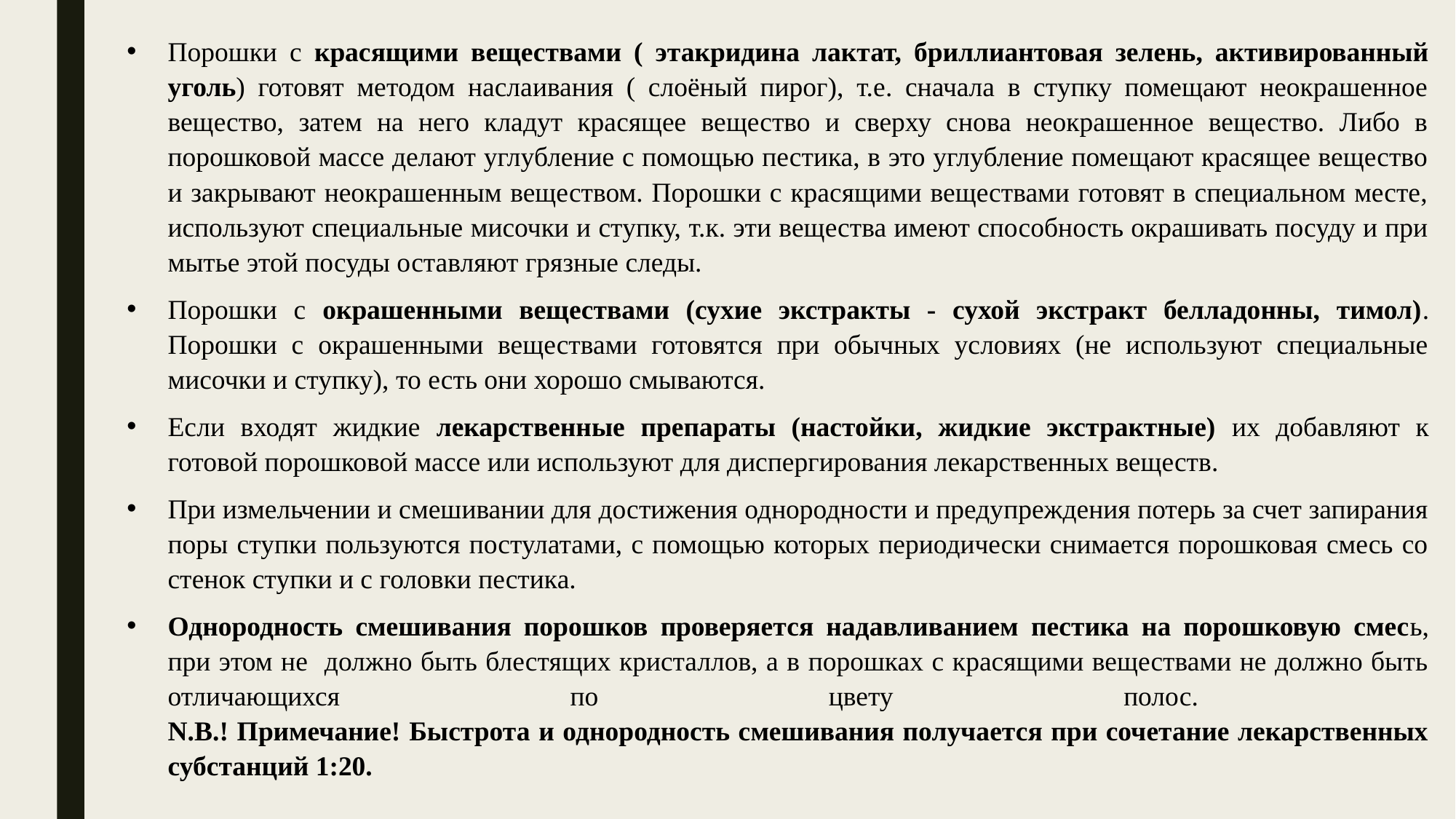

Порошки с красящими веществами ( этакридина лактат, бриллиантовая зелень, активированный уголь) готовят методом наслаивания ( слоёный пирог), т.е. сначала в ступку помещают неокрашенное вещество, затем на него кладут красящее вещество и сверху снова неокрашенное вещество. Либо в порошковой массе делают углубление с помощью пестика, в это углубление помещают красящее вещество и закрывают неокрашенным веществом. Порошки с красящими веществами готовят в специальном месте, используют специальные мисочки и ступку, т.к. эти вещества имеют способность окрашивать посуду и при мытье этой посуды оставляют грязные следы.
Порошки с окрашенными веществами (сухие экстракты - сухой экстракт белладонны, тимол). Порошки с окрашенными веществами готовятся при обычных условиях (не используют специальные мисочки и ступку), то есть они хорошо смываются.
Если входят жидкие лекарственные препараты (настойки, жидкие экстрактные) их добавляют к готовой порошковой массе или используют для диспергирования лекарственных веществ.
При измельчении и смешивании для достижения однородности и предупреждения потерь за счет запирания поры ступки пользуются постулатами, с помощью которых периодически снимается порошковая смесь со стенок ступки и с головки пестика.
Однородность смешивания порошков проверяется надавливанием пестика на порошковую смесь, при этом не  должно быть блестящих кристаллов, а в порошках с красящими веществами не должно быть отличающихся по цвету полос.
N.B.! Примечание! Быстрота и однородность смешивания получается при сочетание лекарственных субстанций 1:20.